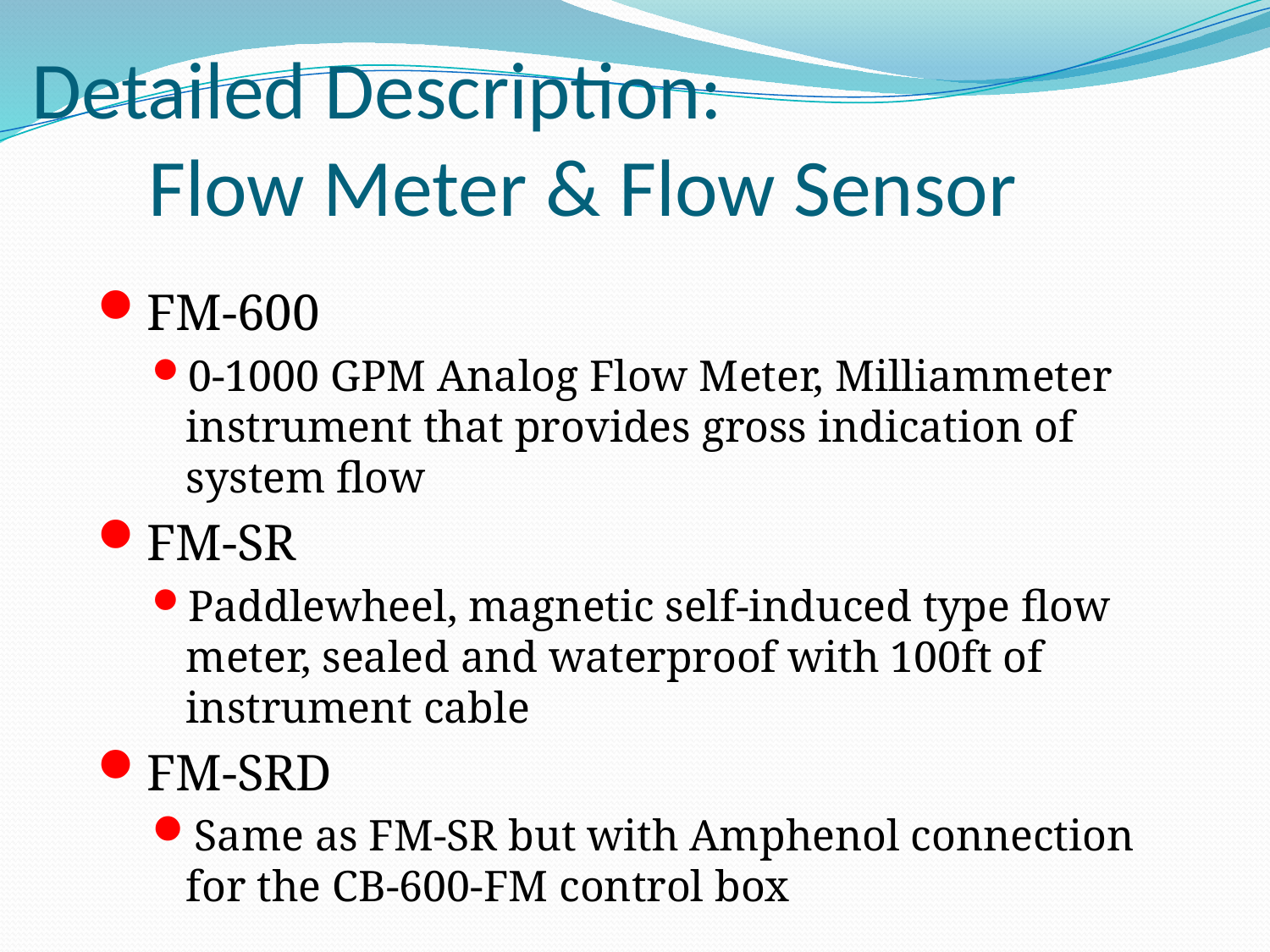

# Detailed Description: Flow Meter & Flow Sensor
FM-600
0-1000 GPM Analog Flow Meter, Milliammeter instrument that provides gross indication of system flow
FM-SR
Paddlewheel, magnetic self-induced type flow meter, sealed and waterproof with 100ft of instrument cable
FM-SRD
Same as FM-SR but with Amphenol connection for the CB-600-FM control box